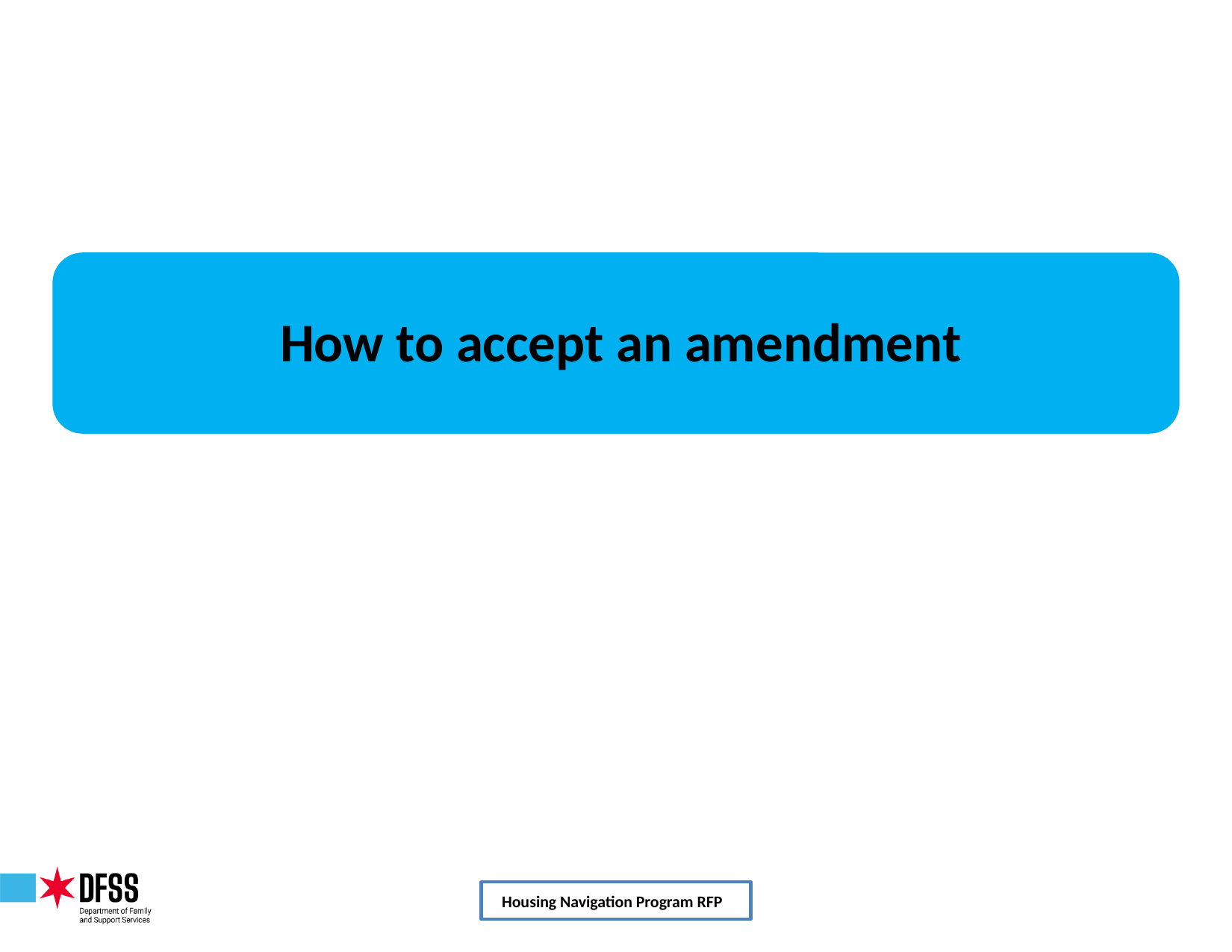

# How to accept an amendment
Housing Navigation Program RFP